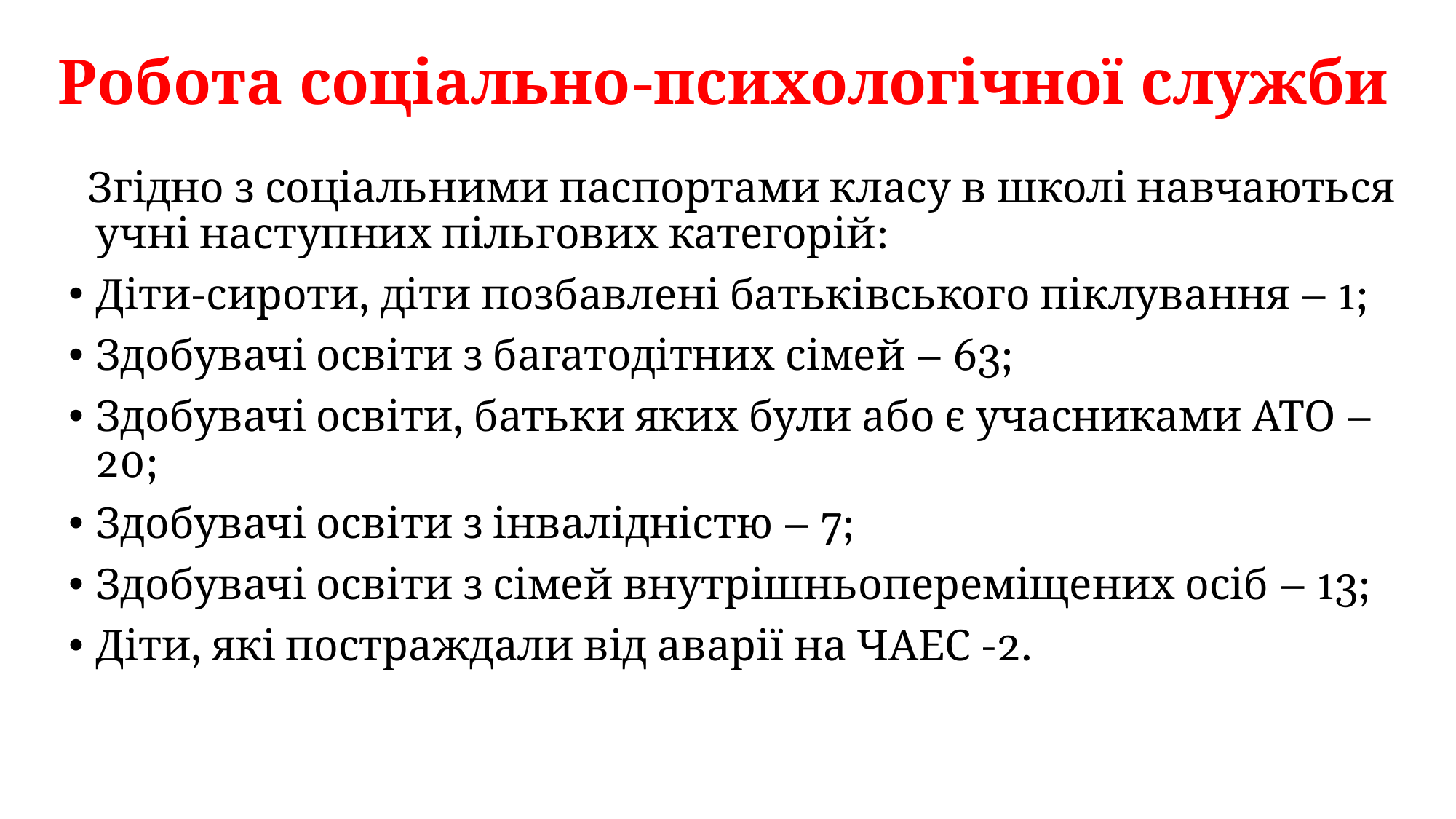

# Робота соціально-психологічної служби
  Згідно з соціальними паспортами класу в школі навчаються учні наступних пільгових категорій:
Діти-сироти, діти позбавлені батьківського піклування – 1;
Здобувачі освіти з багатодітних сімей – 63;
Здобувачі освіти, батьки яких були або є учасниками АТО – 20;
Здобувачі освіти з інвалідністю – 7;
Здобувачі освіти з сімей внутрішньопереміщених осіб – 13;
Діти, які постраждали від аварії на ЧАЕС -2.